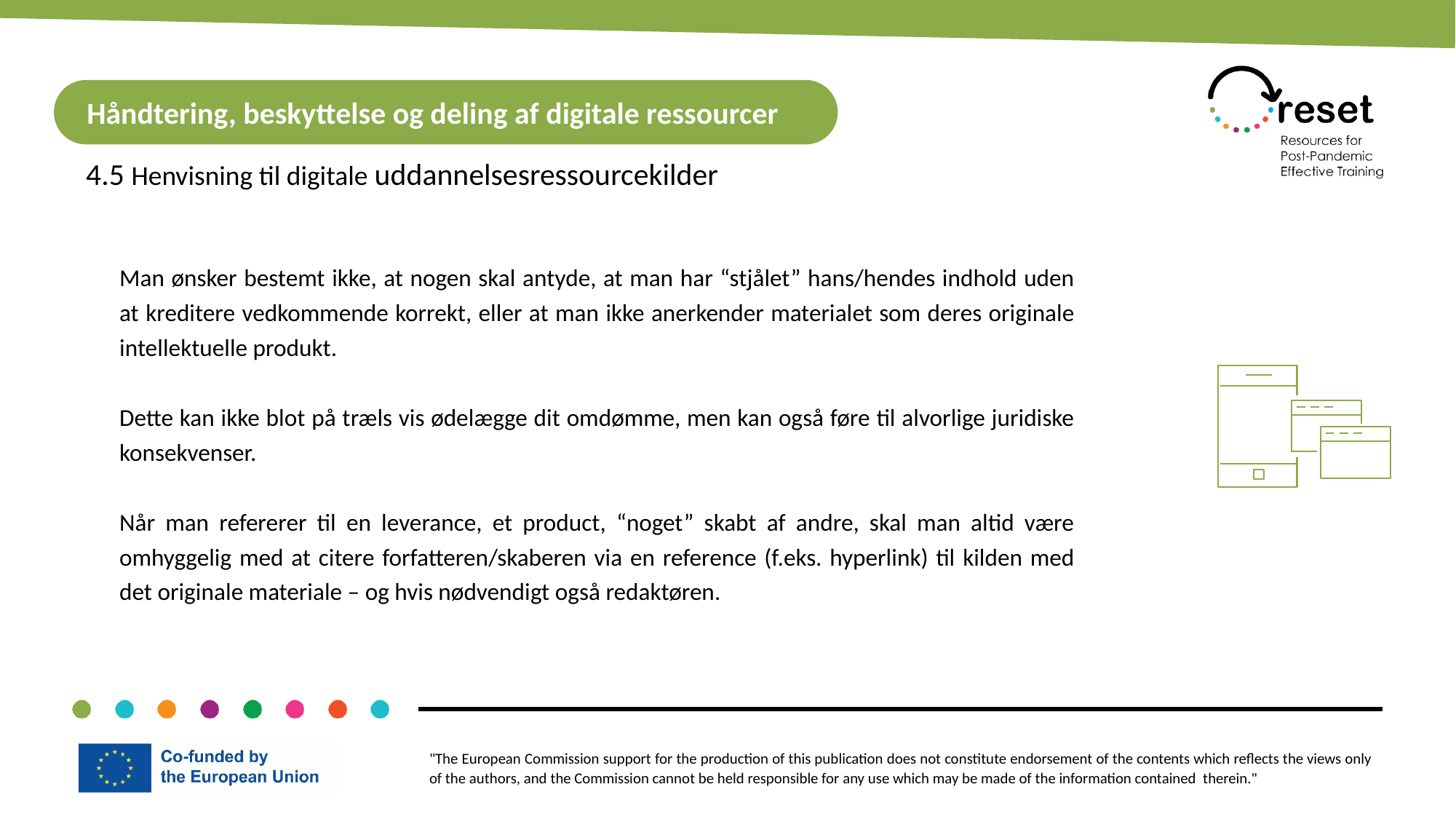

Håndtering, beskyttelse og deling af digitale ressourcer
4.5 Henvisning til digitale uddannelsesressourcekilder
Man ønsker bestemt ikke, at nogen skal antyde, at man har “stjålet” hans/hendes indhold uden at kreditere vedkommende korrekt, eller at man ikke anerkender materialet som deres originale intellektuelle produkt.

Dette kan ikke blot på træls vis ødelægge dit omdømme, men kan også føre til alvorlige juridiske konsekvenser.

Når man refererer til en leverance, et product, “noget” skabt af andre, skal man altid være omhyggelig med at citere forfatteren/skaberen via en reference (f.eks. hyperlink) til kilden med det originale materiale – og hvis nødvendigt også redaktøren.